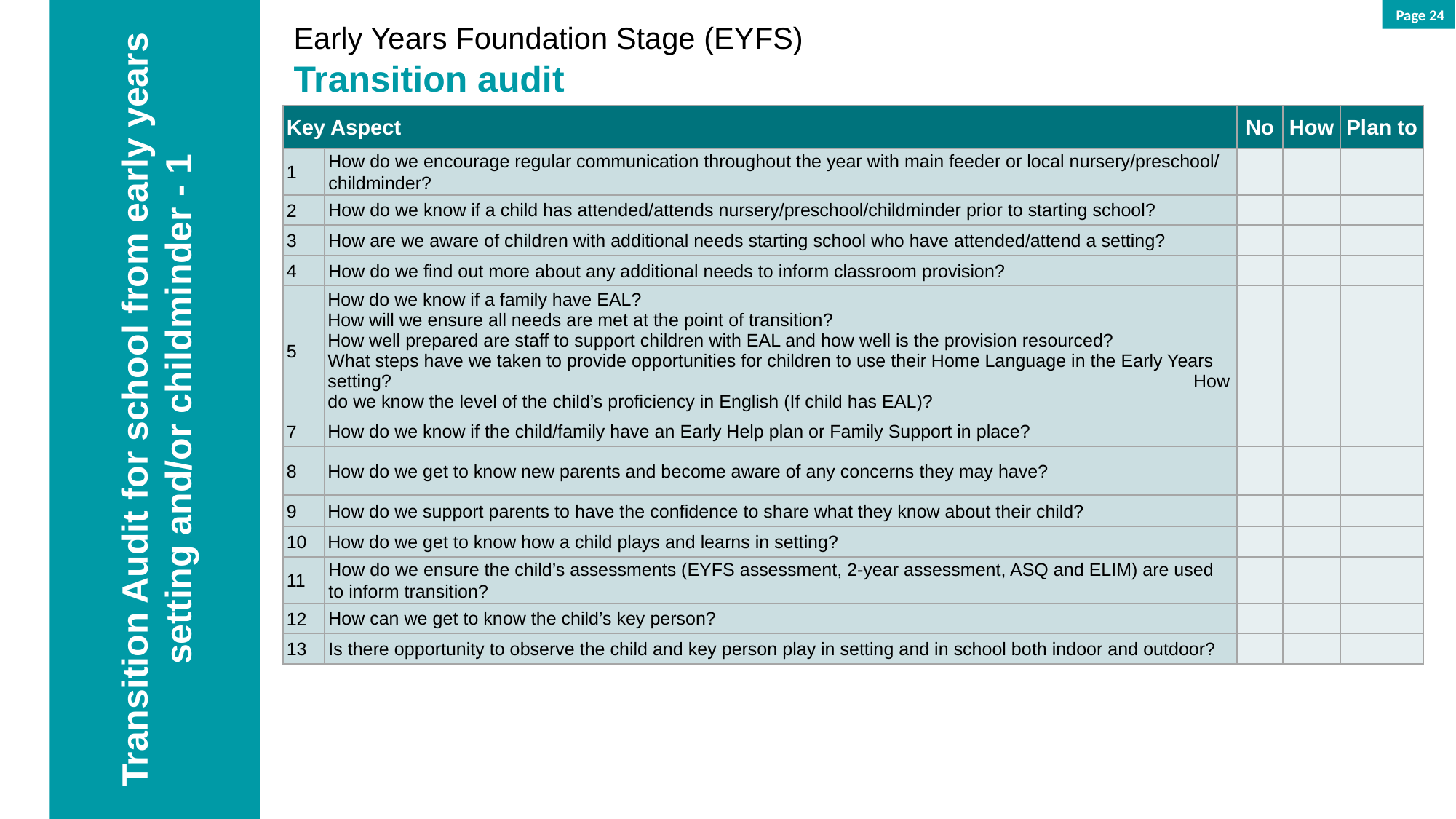

Transition Audit for school from early years setting and/or childminder - 1
Page 24
Early Years Foundation Stage (EYFS)
Transition audit
| Key Aspect |  | No | How | Plan to |
| --- | --- | --- | --- | --- |
| 1 | How do we encourage regular communication throughout the year with main feeder or local nursery/preschool/ childminder? |  |  |  |
| 2 | How do we know if a child has attended/attends nursery/preschool/childminder prior to starting school? |  |  |  |
| 3 | How are we aware of children with additional needs starting school who have attended/attend a setting? |  |  |  |
| 4 | How do we find out more about any additional needs to inform classroom provision? |  |  |  |
| 5 | How do we know if a family have EAL? How will we ensure all needs are met at the point of transition? How well prepared are staff to support children with EAL and how well is the provision resourced? What steps have we taken to provide opportunities for children to use their Home Language in the Early Years setting? How do we know the level of the child’s proficiency in English (If child has EAL)? |  |  |  |
| 7 | How do we know if the child/family have an Early Help plan or Family Support in place? |  |  |  |
| 8 | How do we get to know new parents and become aware of any concerns they may have? |  |  |  |
| 9 | How do we support parents to have the confidence to share what they know about their child? |  |  |  |
| 10 | How do we get to know how a child plays and learns in setting? |  |  |  |
| 11 | How do we ensure the child’s assessments (EYFS assessment, 2-year assessment, ASQ and ELIM) are used to inform transition? |  |  |  |
| 12 | How can we get to know the child’s key person? |  |  |  |
| 13 | Is there opportunity to observe the child and key person play in setting and in school both indoor and outdoor? |  |  |  |